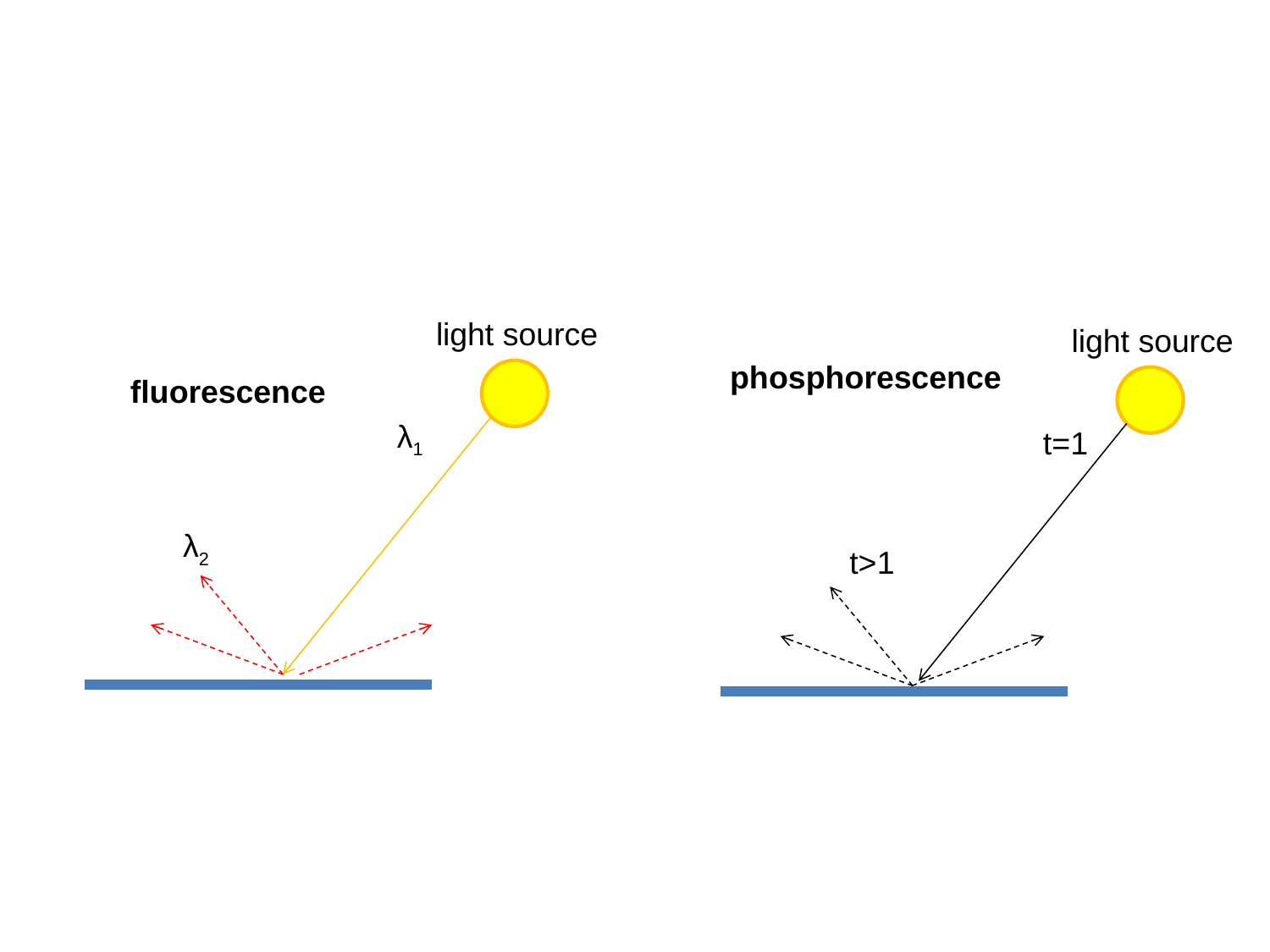

#
light source
light source
phosphorescence

fluorescence

λ1
t=1
λ2
t>1